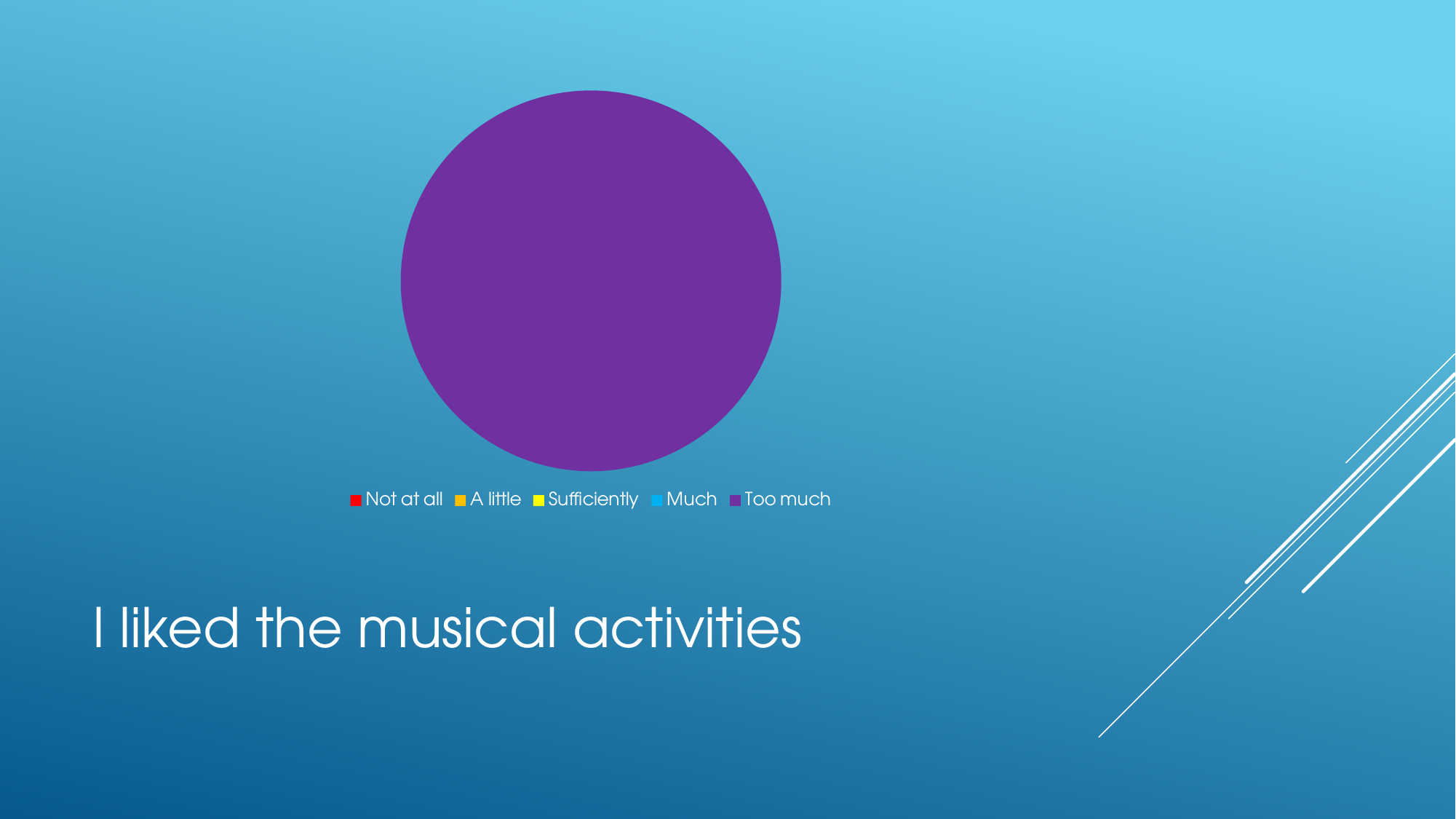

### Chart

| Category | Σειρά 1 | Στήλη1 | Στήλη2 |
|---|---|---|---|
| Not at all | 0.0 | 0.0 | 0.0 |
| A little | 0.0 | 0.0 | 0.0 |
| Sufficiently | 0.0 | 0.0 | 0.0 |
| Much | 0.0 | 0.0 | 0.0 |
| Too much | 11.0 | 11.0 | 11.0 |
# I liked the musical activities